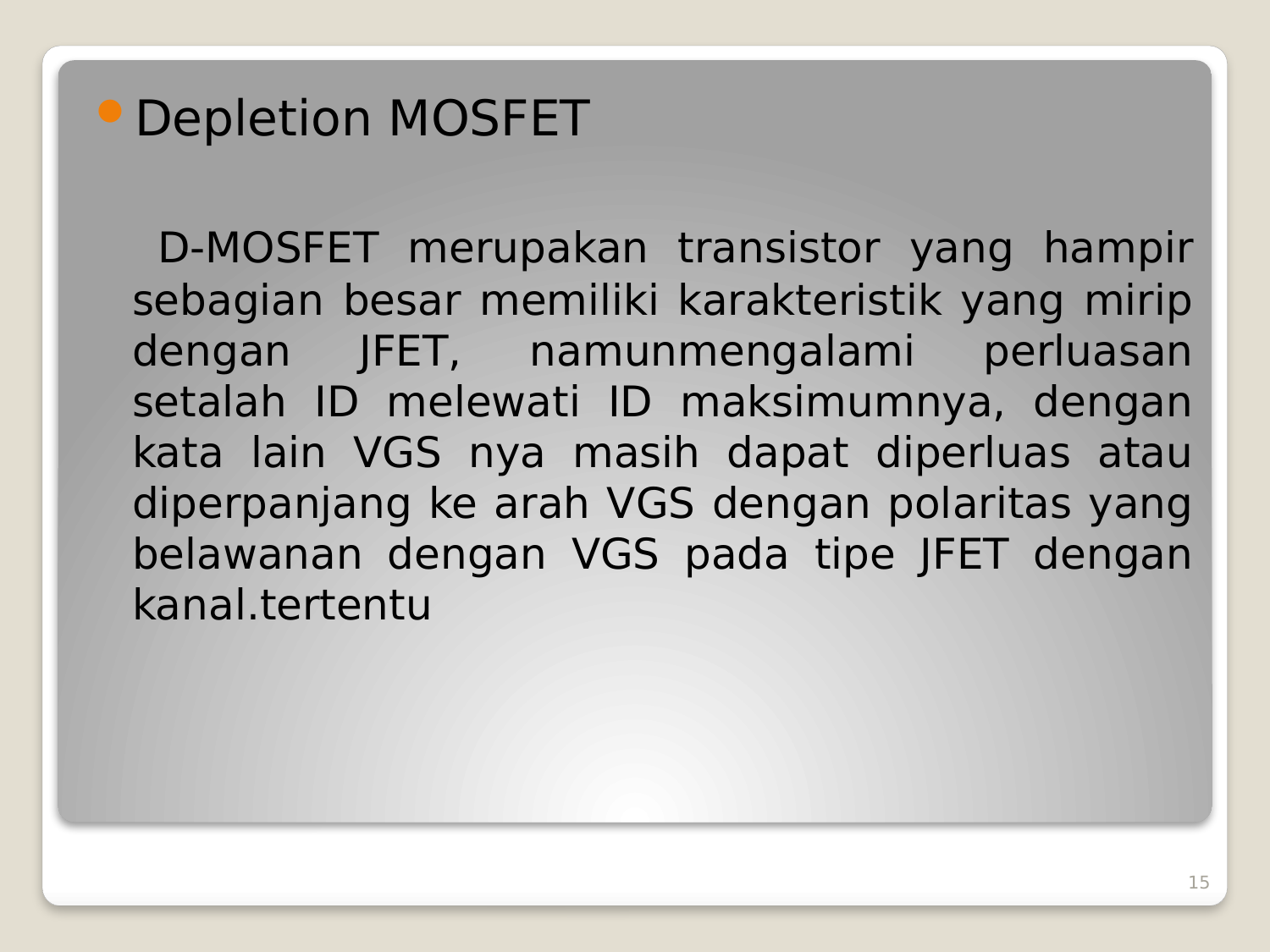

Depletion MOSFET

  D-MOSFET merupakan transistor yang hampir sebagian besar memiliki karakteristik yang mirip dengan JFET, namunmengalami perluasan setalah ID melewati ID maksimumnya, dengan kata lain VGS nya masih dapat diperluas atau diperpanjang ke arah VGS dengan polaritas yang belawanan dengan VGS pada tipe JFET dengan kanal.tertentu
15